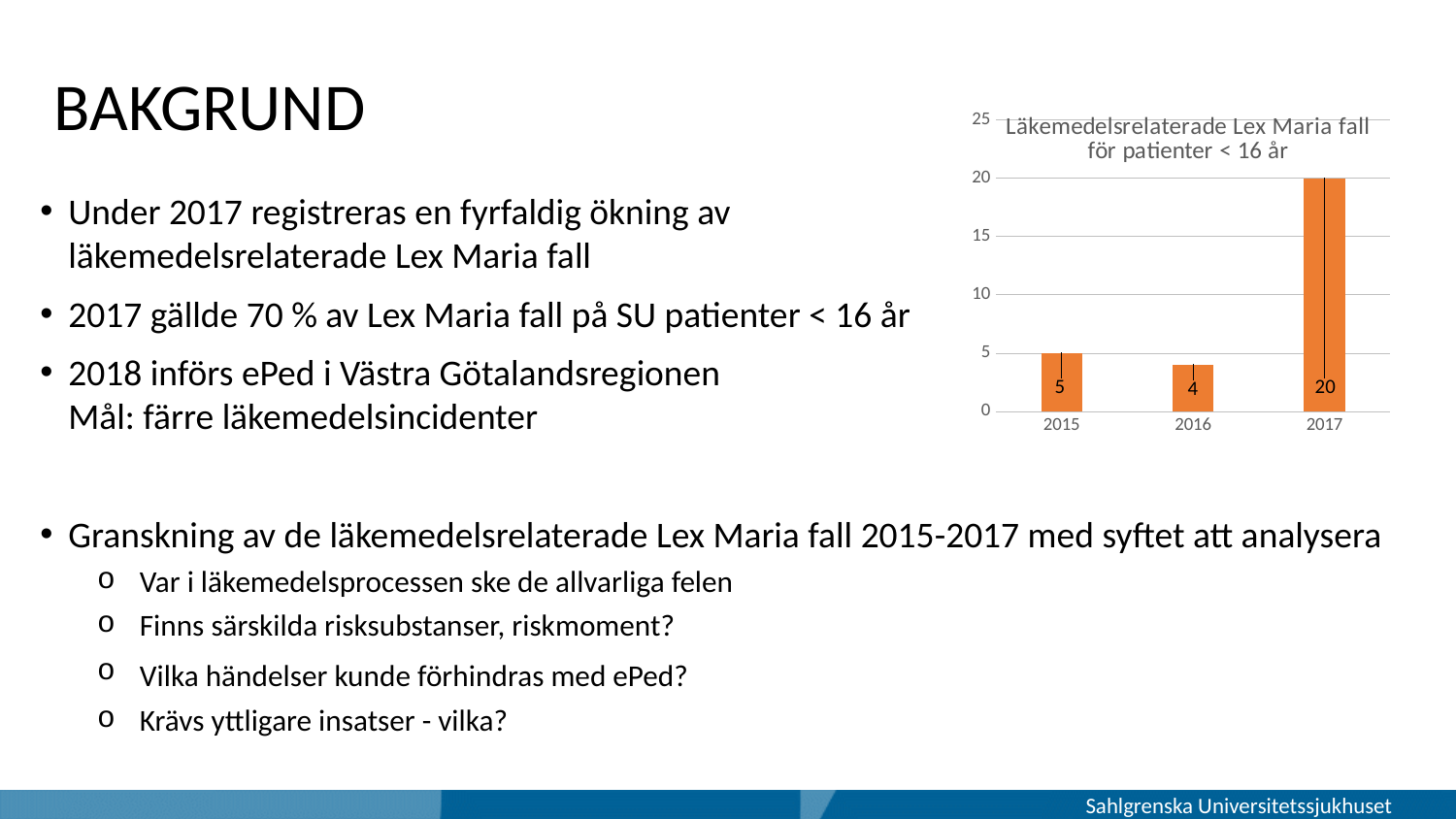

# BAKGRUND

### Chart: Läkemedelsrelaterade Lex Maria fall för patienter < 16 år

| Category | Anmälda till Lex Maria |
|---|---|
| 2015 | 5.0 |
| 2016 | 4.0 |
| 2017 | 20.0 |
Under 2017 registreras en fyrfaldig ökning av
läkemedelsrelaterade Lex Maria fall
2017 gällde 70 % av Lex Maria fall på SU patienter < 16 år
2018 införs ePed i Västra Götalandsregionen
Mål: färre läkemedelsincidenter

Granskning av de läkemedelsrelaterade Lex Maria fall 2015-2017 med syftet att analysera
Var i läkemedelsprocessen ske de allvarliga felen
Finns särskilda risksubstanser, riskmoment?
Vilka händelser kunde förhindras med ePed?
Krävs yttligare insatser - vilka?